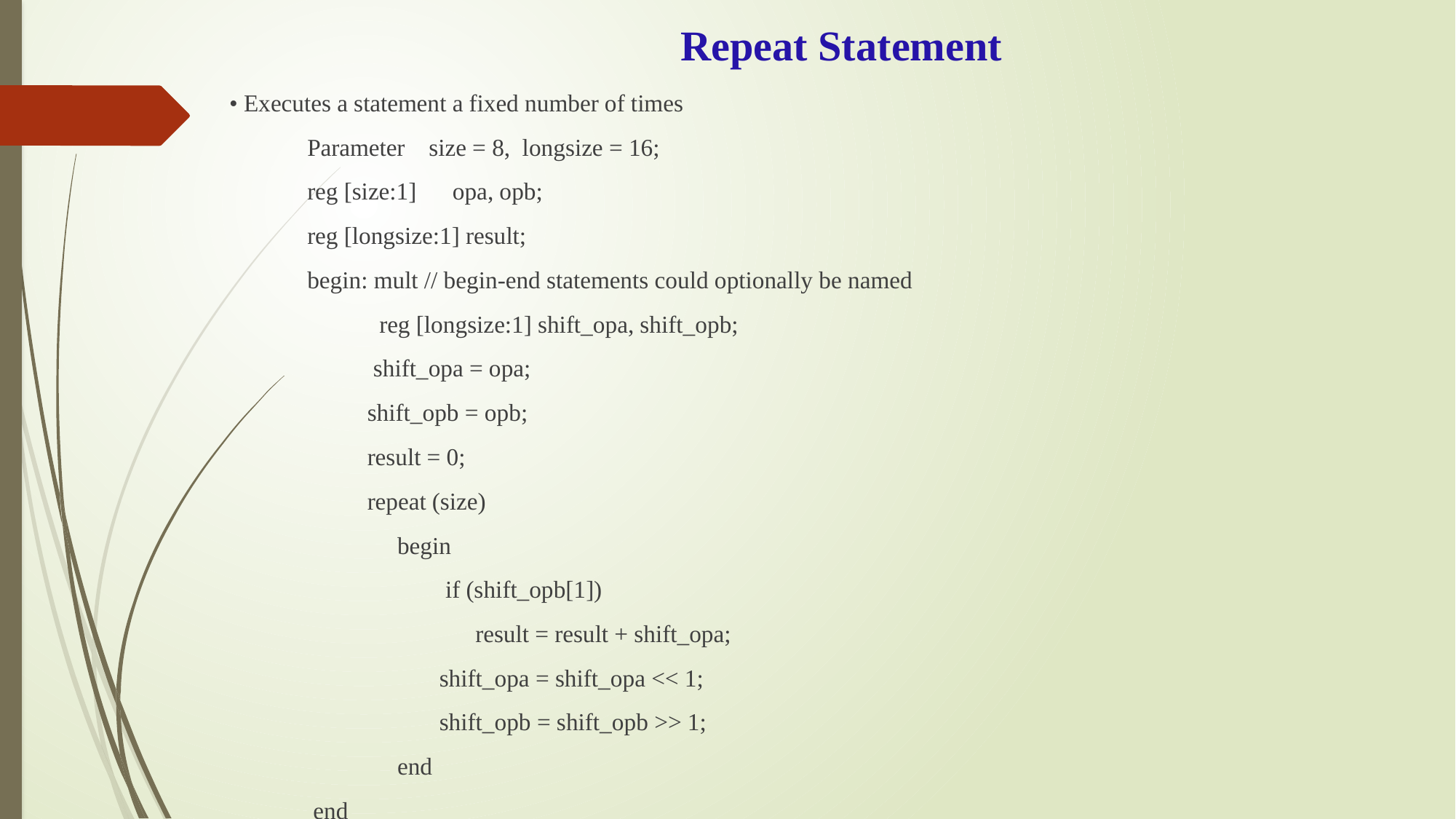

# Repeat Statement
• Executes a statement a fixed number of times
             Parameter    size = 8,  longsize = 16;
             reg [size:1]      opa, opb;
             reg [longsize:1] result;
             begin: mult // begin-end statements could optionally be named
                         reg [longsize:1] shift_opa, shift_opb;
                        shift_opa = opa;
                       shift_opb = opb;
                       result = 0;
                       repeat (size)
                            begin
                                    if (shift_opb[1])
                                         result = result + shift_opa;
                                   shift_opa = shift_opa << 1;
                                   shift_opb = shift_opb >> 1;
                            end
              end